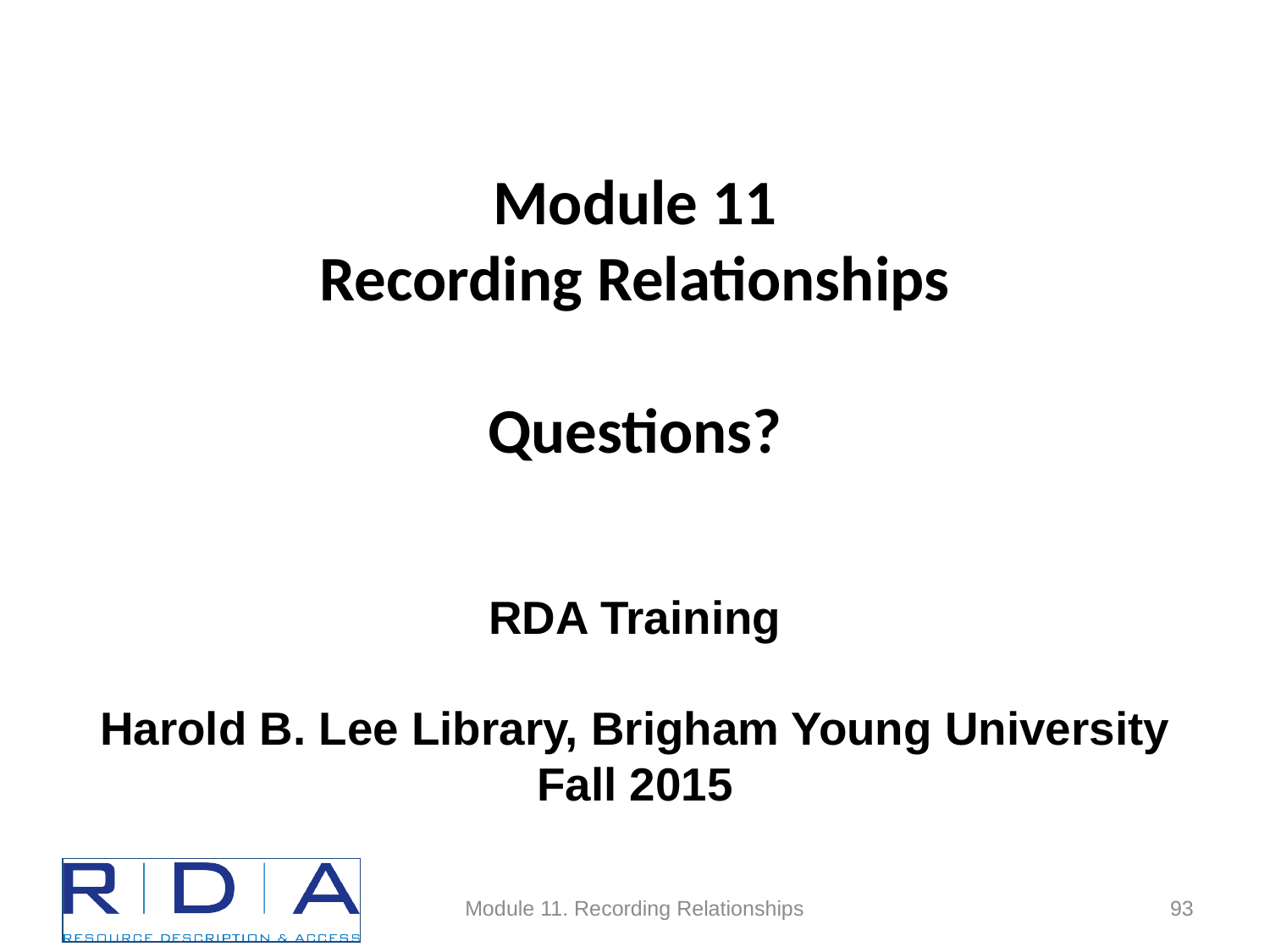

# Module 11 Recording Relationships Questions?
RDA Training
Harold B. Lee Library, Brigham Young University
Fall 2015
Module 11. Recording Relationships
93